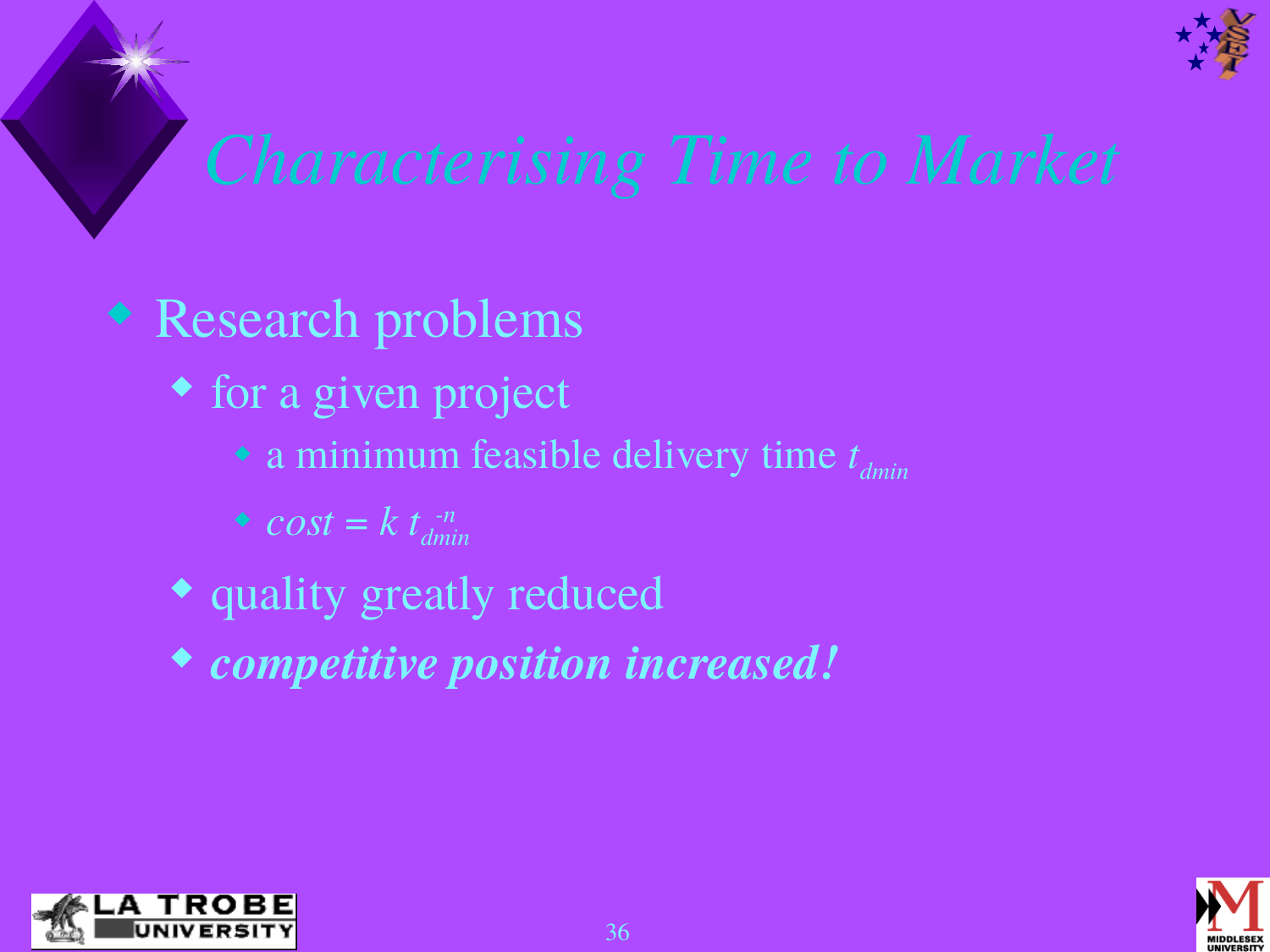

# Characterising Time to Market
Research problems
for a given project
a minimum feasible delivery time tdmin
cost = k tdmin
quality greatly reduced
competitive position increased!
-n